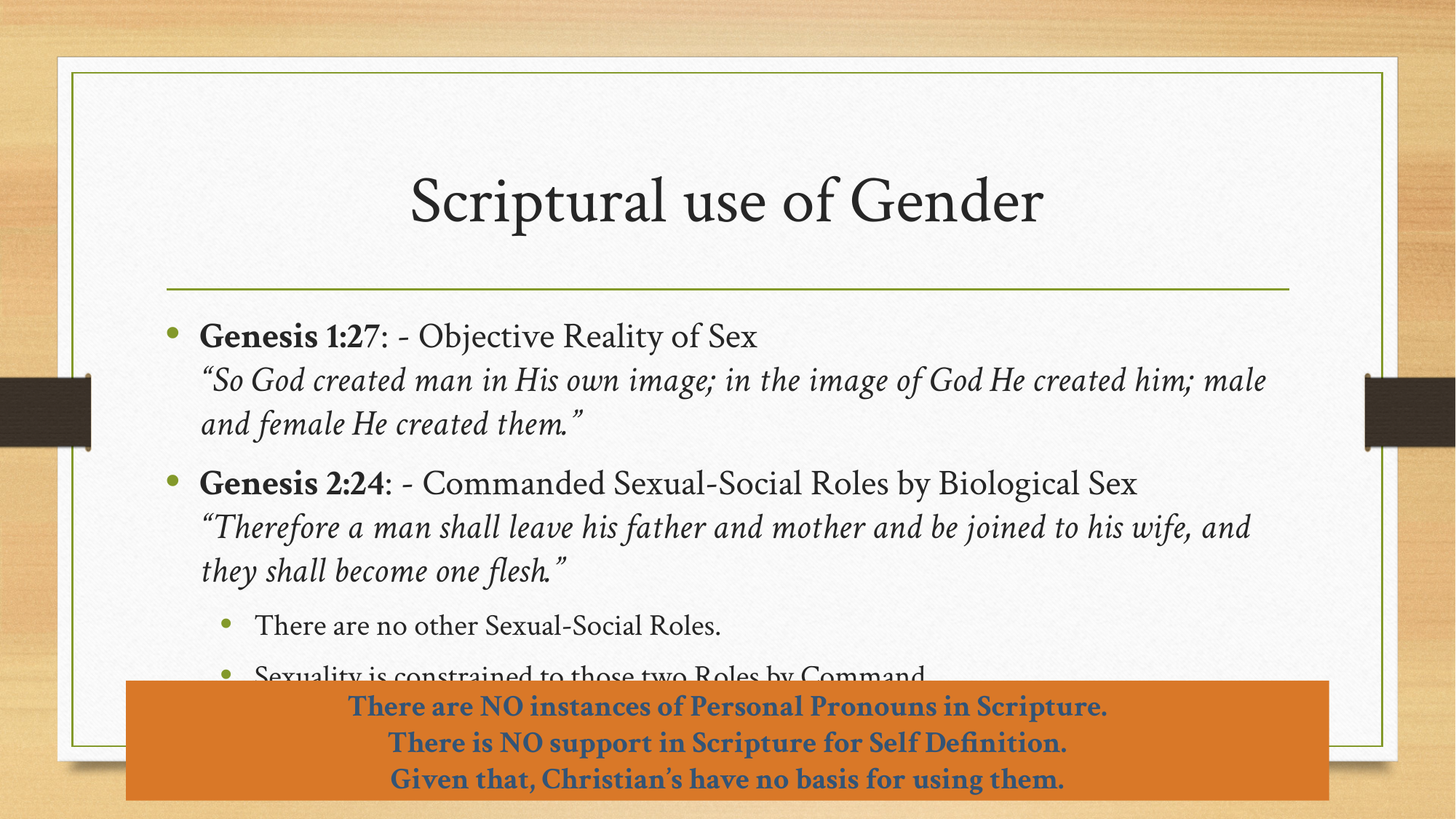

# Scriptural use of Gender
Genesis 1:27: - Objective Reality of Sex
“So God created man in His own image; in the image of God He created him; male and female He created them.”
Genesis 2:24: - Commanded Sexual-Social Roles by Biological Sex
“Therefore a man shall leave his father and mother and be joined to his wife, and they shall become one flesh.”
There are no other Sexual-Social Roles.
Sexuality is constrained to those two Roles by Command
There are NO instances of Personal Pronouns in Scripture.
There is NO support in Scripture for Self Definition.
Given that, Christian’s have no basis for using them.